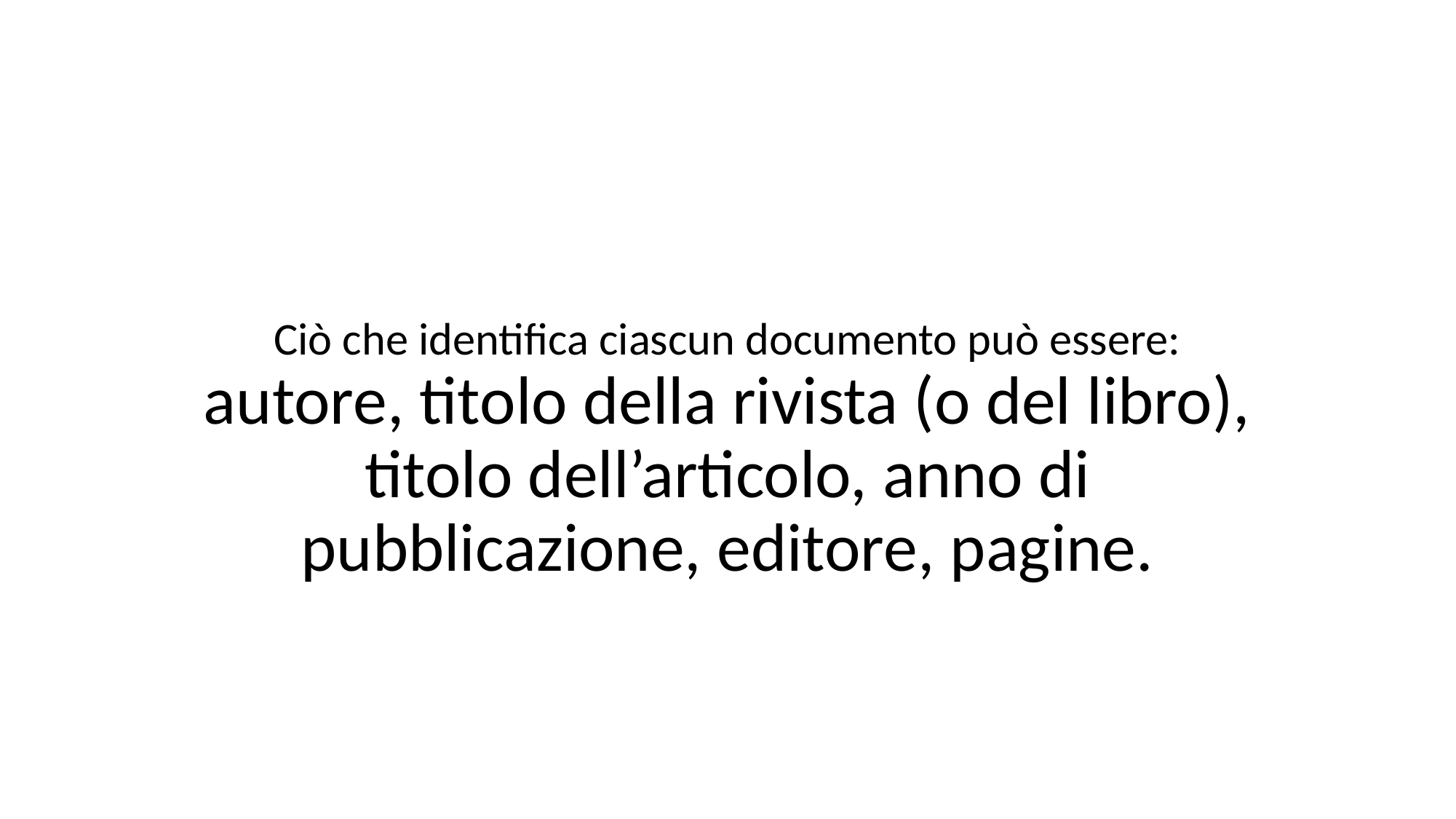

# Ciò che identifica ciascun documento può essere: autore, titolo della rivista (o del libro), titolo dell’articolo, anno di pubblicazione, editore, pagine.